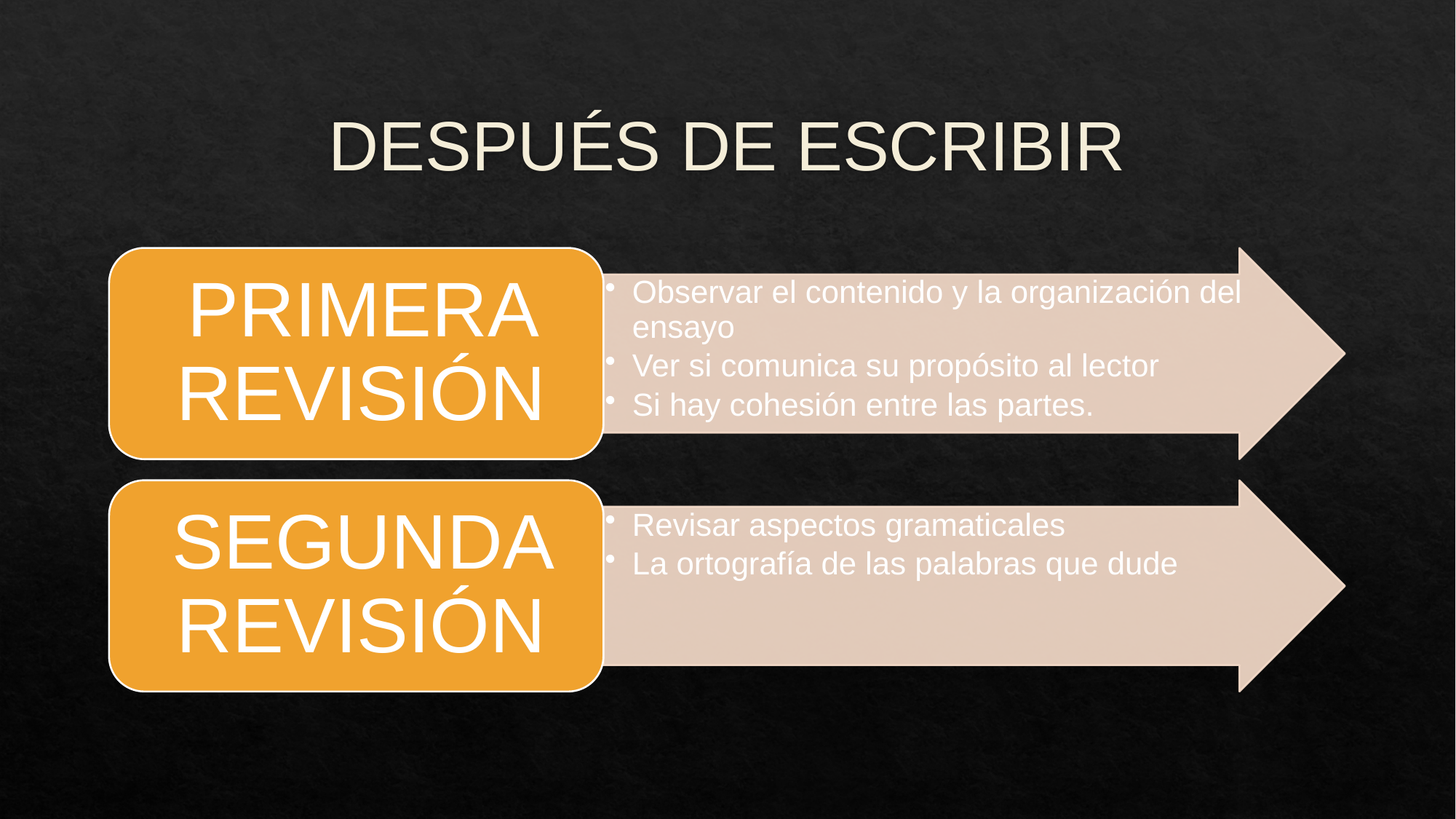

# DESPUÉS DE ESCRIBIR
Observar el contenido y la organización del ensayo
Ver si comunica su propósito al lector
Si hay cohesión entre las partes.
PRIMERA REVISIÓN
Revisar aspectos gramaticales
La ortografía de las palabras que dude
SEGUNDA REVISIÓN